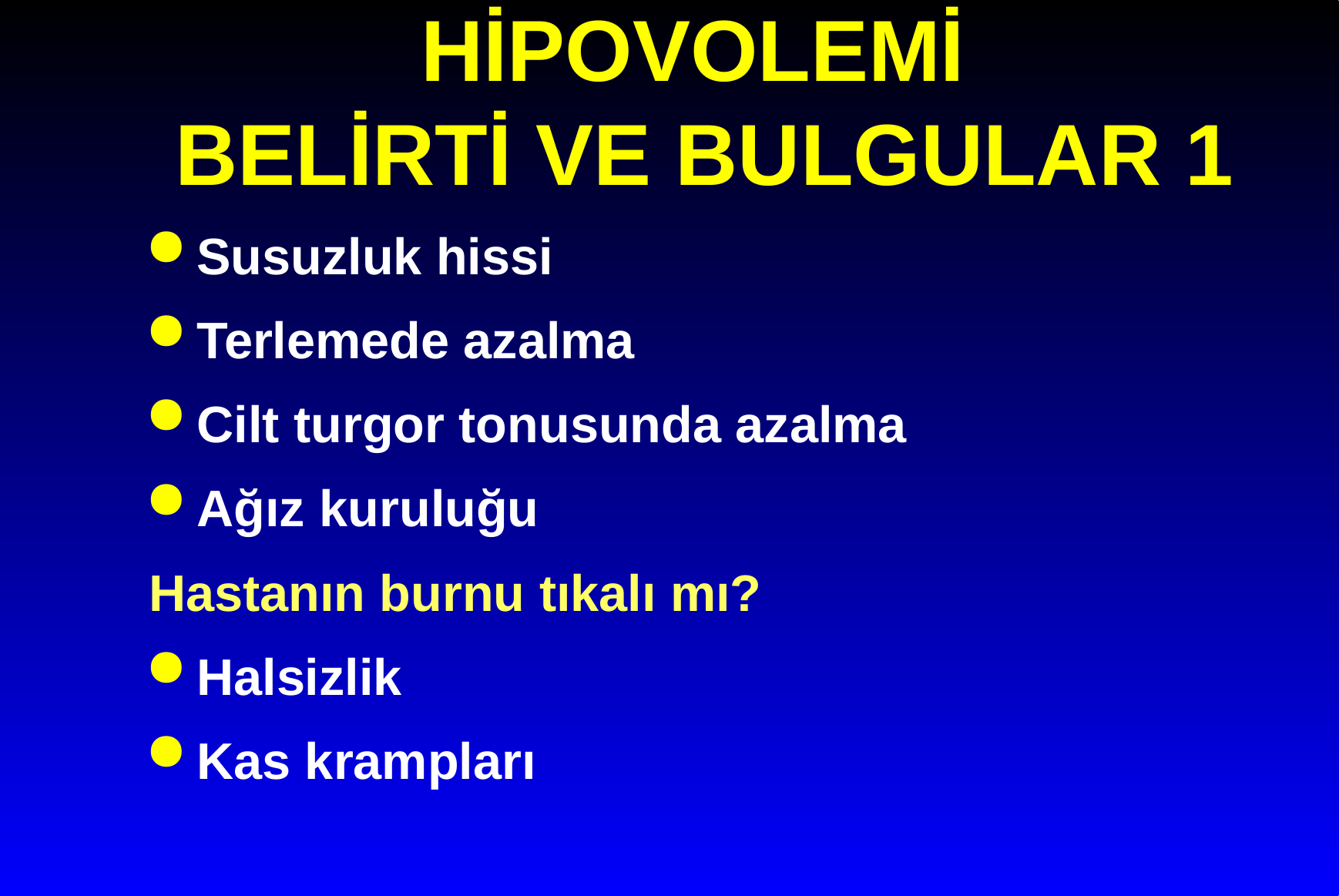

# HİPOVOLEMİ BELİRTİ VE BULGULAR 1
Susuzluk hissi
Terlemede azalma
Cilt turgor tonusunda azalma
Ağız kuruluğu
Hastanın burnu tıkalı mı?
Halsizlik
Kas krampları